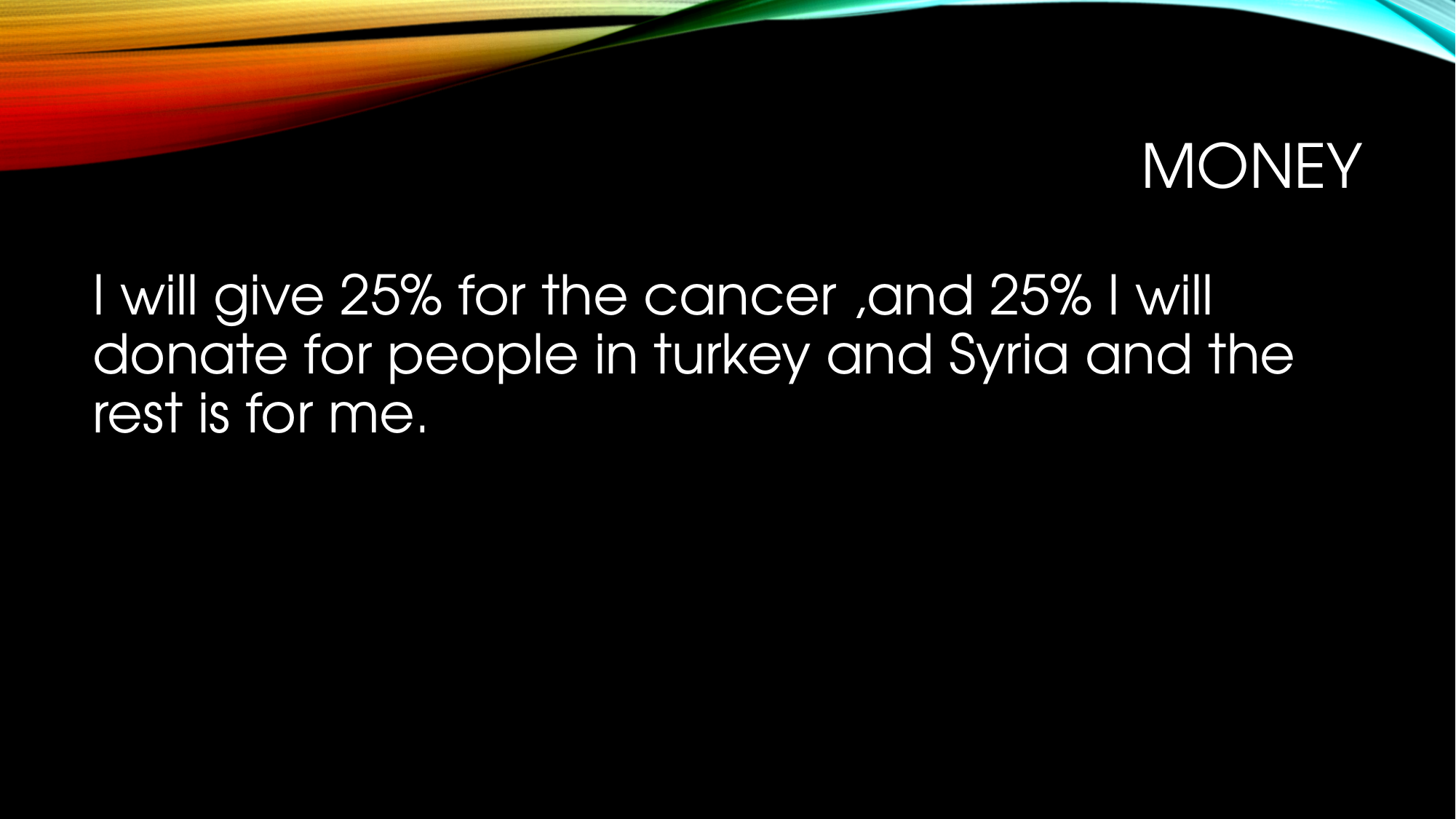

# money
I will give 25% for the cancer ,and 25% I will donate for people in turkey and Syria and the rest is for me.